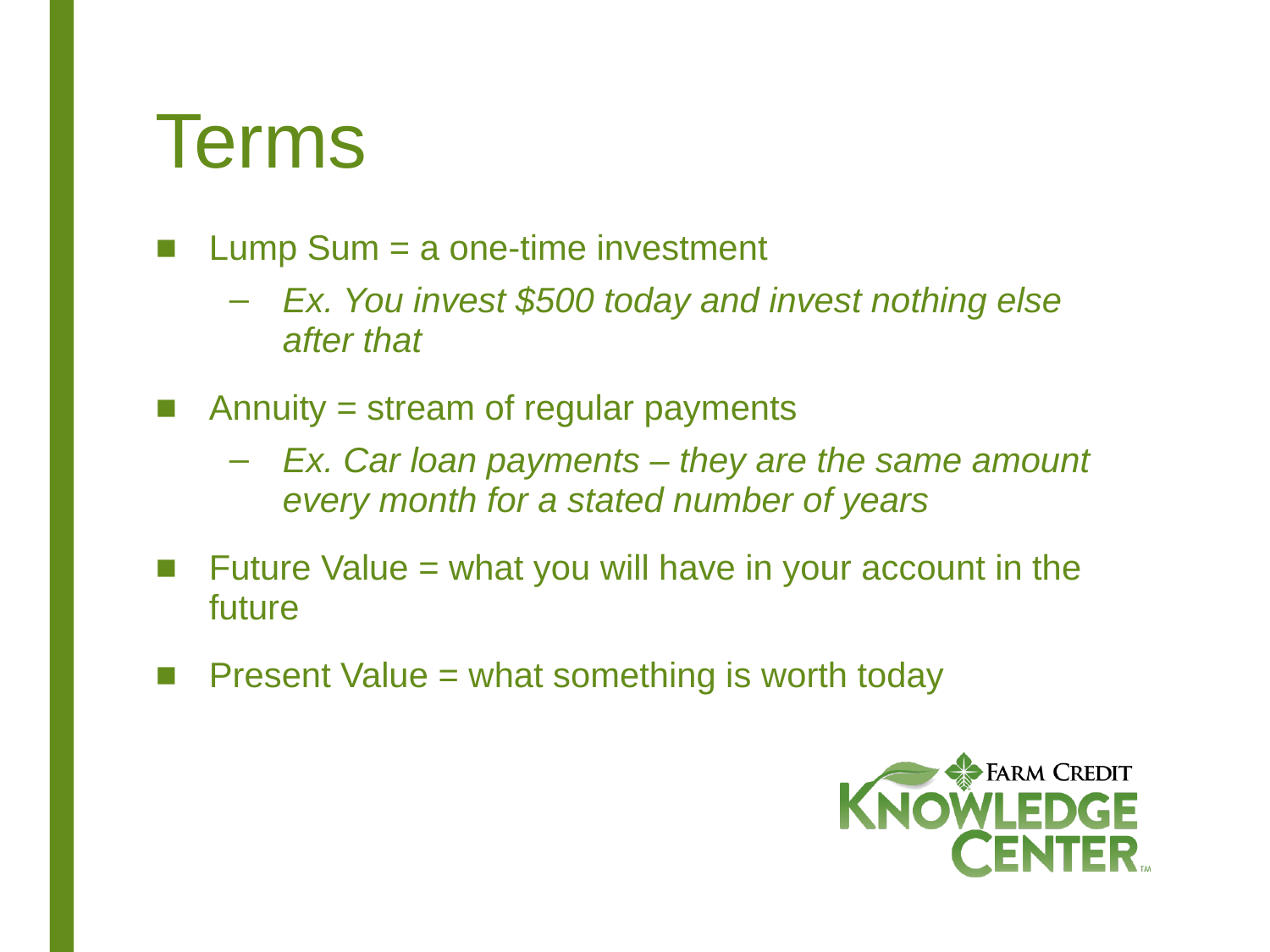

# Terms
Lump Sum = a one-time investment
Ex. You invest $500 today and invest nothing else after that
Annuity = stream of regular payments
Ex. Car loan payments – they are the same amount every month for a stated number of years
Future Value = what you will have in your account in the future
Present Value = what something is worth today